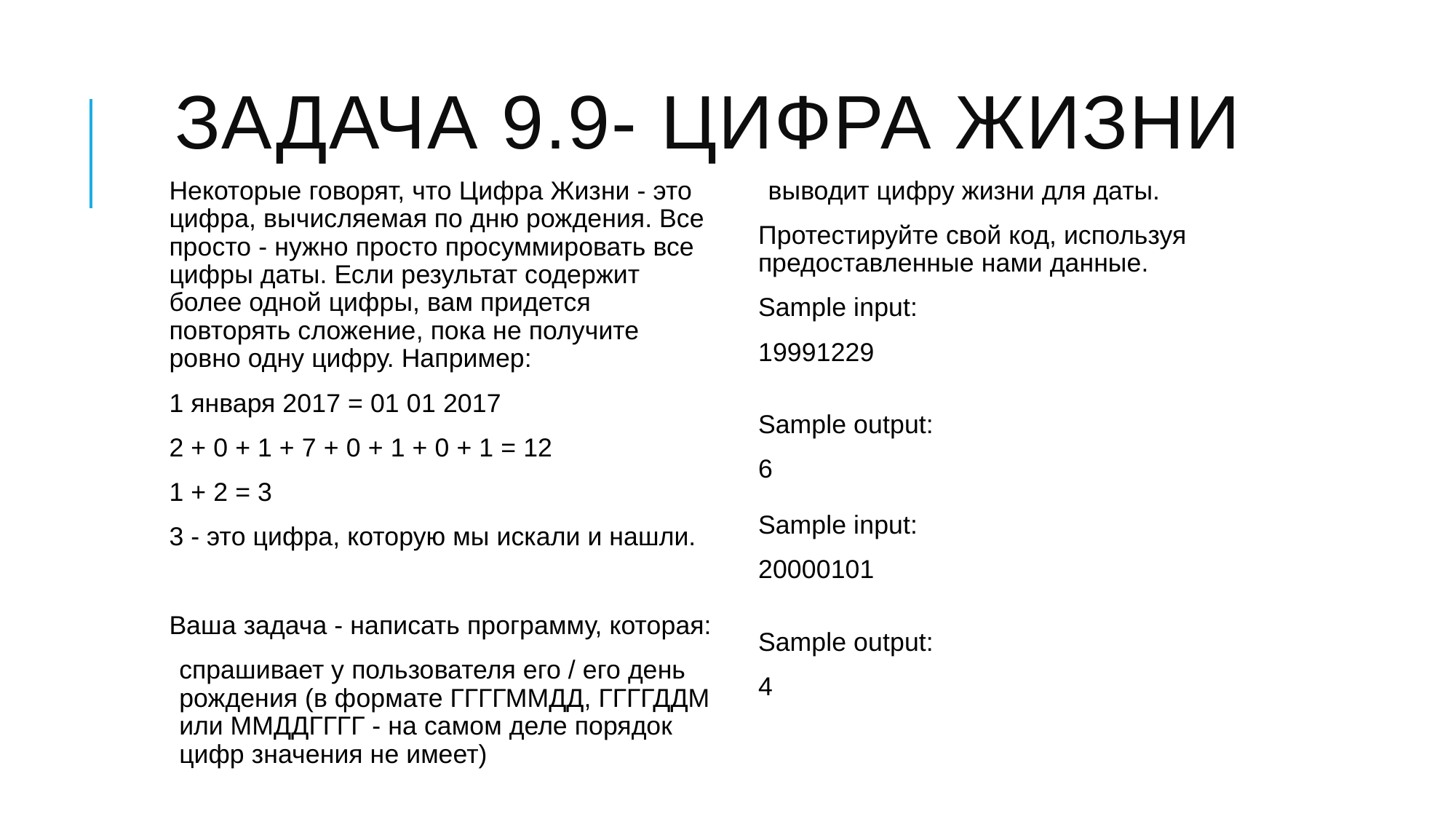

# Задача 9.9- Цифра жизни
Некоторые говорят, что Цифра Жизни - это цифра, вычисляемая по дню рождения. Все просто - нужно просто просуммировать все цифры даты. Если результат содержит более одной цифры, вам придется повторять сложение, пока не получите ровно одну цифру. Например:
1 января 2017 = 01 01 2017
2 + 0 + 1 + 7 + 0 + 1 + 0 + 1 = 12
1 + 2 = 3
3 - это цифра, которую мы искали и нашли.

Ваша задача - написать программу, которая:
спрашивает у пользователя его / его день рождения (в формате ГГГГММДД, ГГГГДДМ или ММДДГГГГ - на самом деле порядок цифр значения не имеет)
выводит цифру жизни для даты.
Протестируйте свой код, используя предоставленные нами данные.
Sample input:
19991229
Sample output:
6
Sample input:
20000101
Sample output:
4